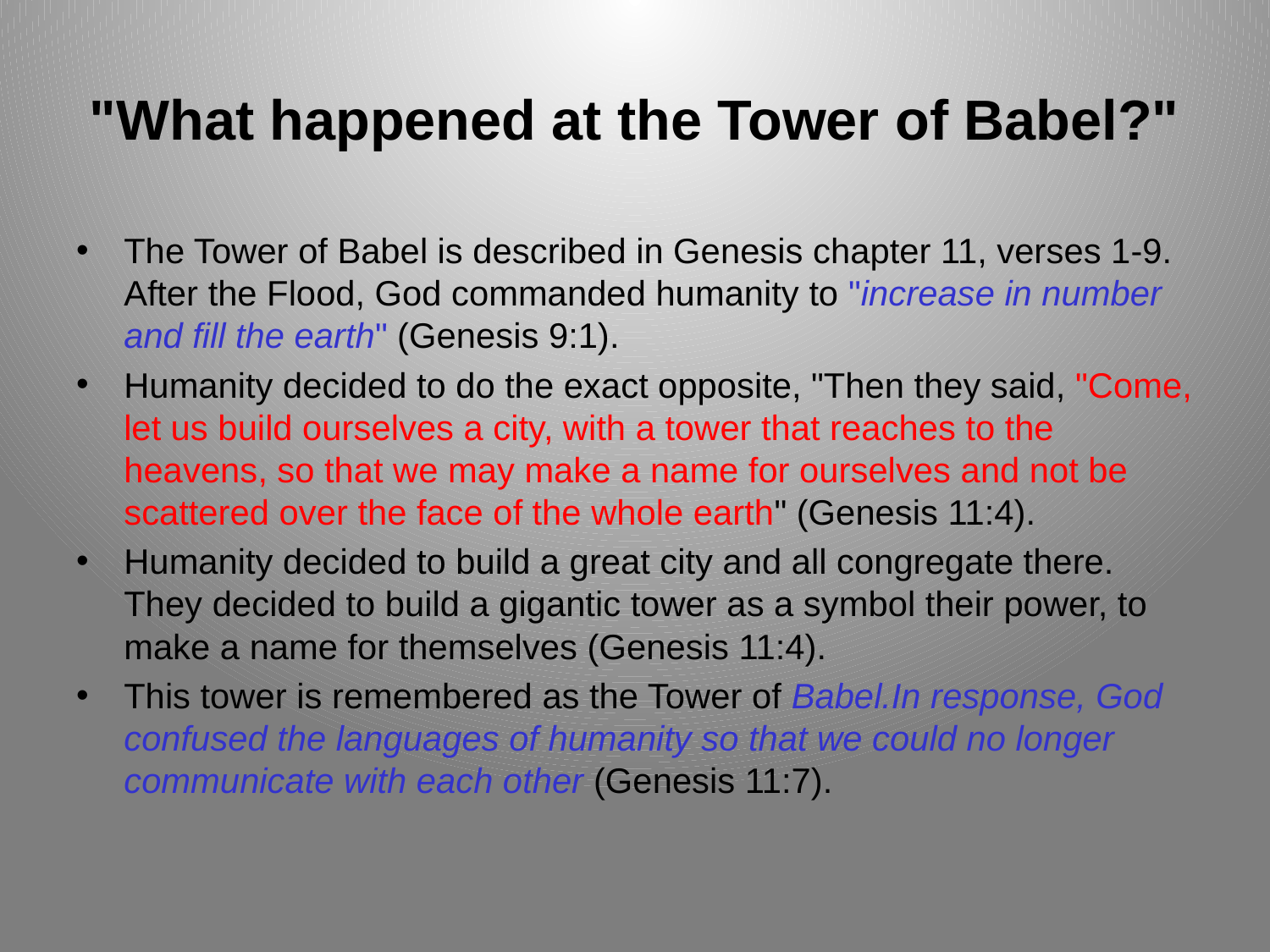

# "What happened at the Tower of Babel?"
The Tower of Babel is described in Genesis chapter 11, verses 1-9. After the Flood, God commanded humanity to "increase in number and fill the earth" (Genesis 9:1).
Humanity decided to do the exact opposite, "Then they said, "Come, let us build ourselves a city, with a tower that reaches to the heavens, so that we may make a name for ourselves and not be scattered over the face of the whole earth" (Genesis 11:4).
Humanity decided to build a great city and all congregate there. They decided to build a gigantic tower as a symbol their power, to make a name for themselves (Genesis 11:4).
This tower is remembered as the Tower of Babel.In response, God confused the languages of humanity so that we could no longer communicate with each other (Genesis 11:7).